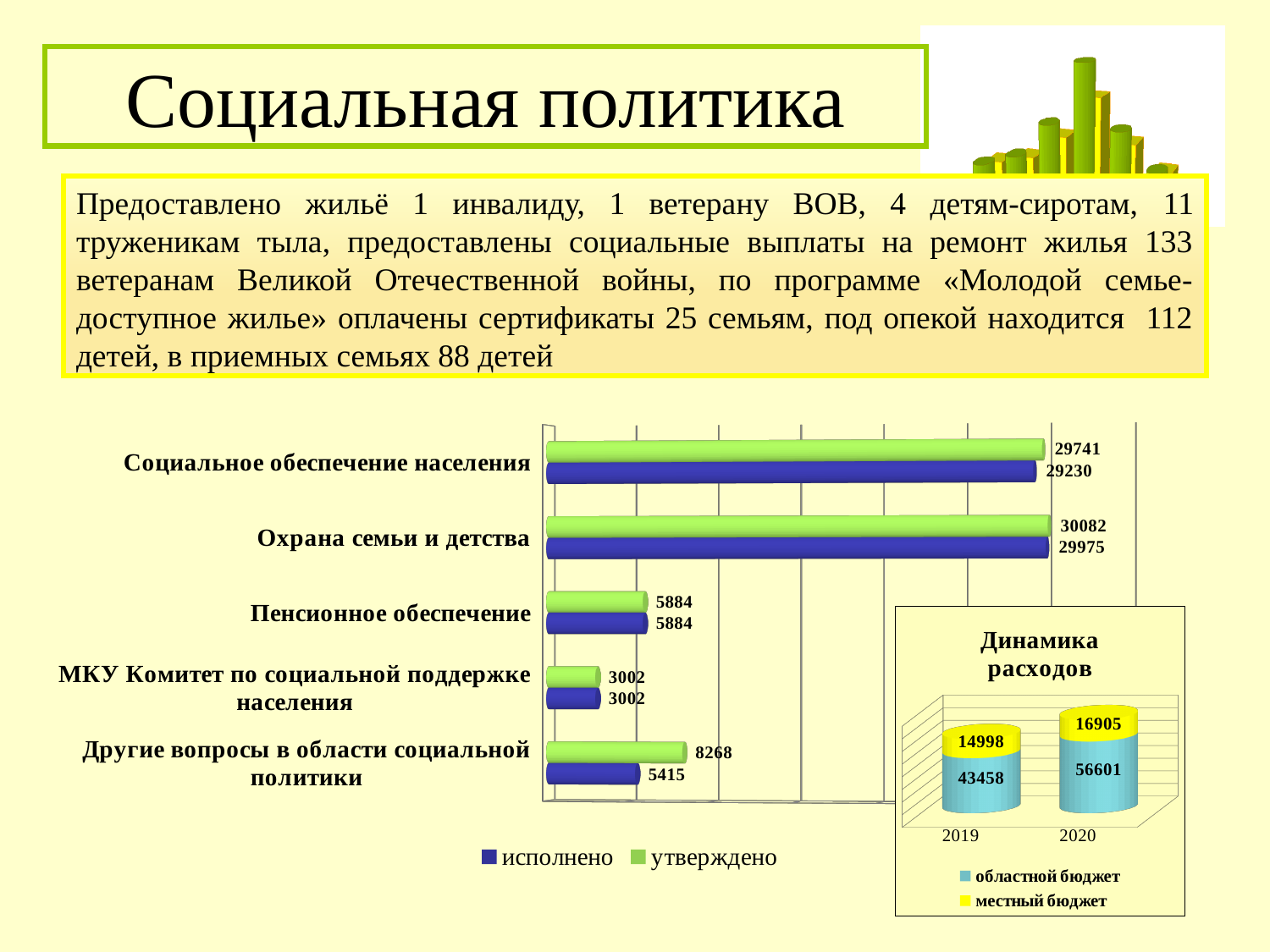

# Социальная политика
Предоставлено жильё 1 инвалиду, 1 ветерану ВОВ, 4 детям-сиротам, 11 труженикам тыла, предоставлены социальные выплаты на ремонт жилья 133 ветеранам Великой Отечественной войны, по программе «Молодой семье-доступное жилье» оплачены сертификаты 25 семьям, под опекой находится  112 детей, в приемных семьях 88 детей

[unsupported chart]

[unsupported chart]

[unsupported chart]